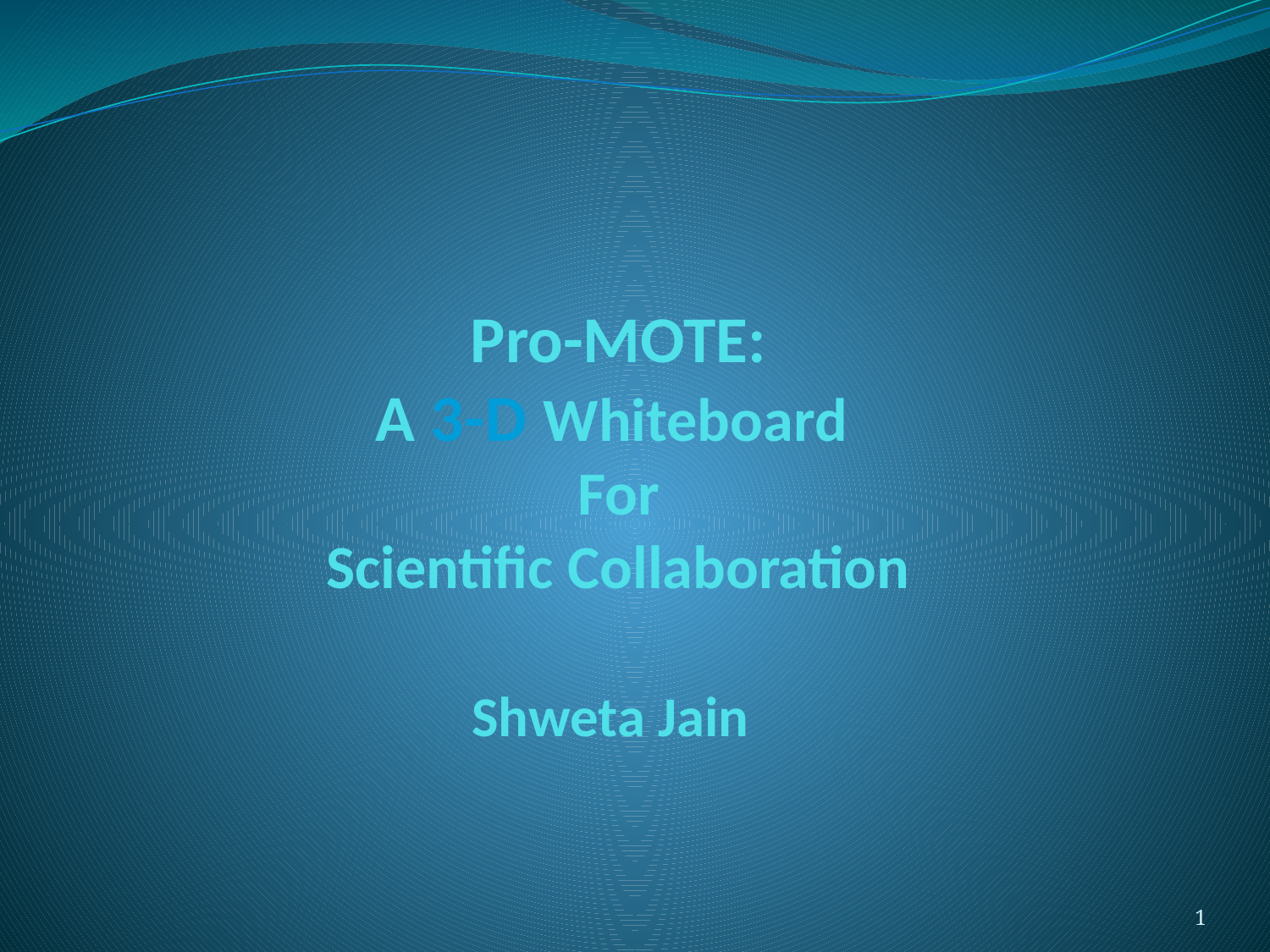

# Pro-MOTE: A 3-D Whiteboard For Scientific Collaboration

Shweta Jain
1